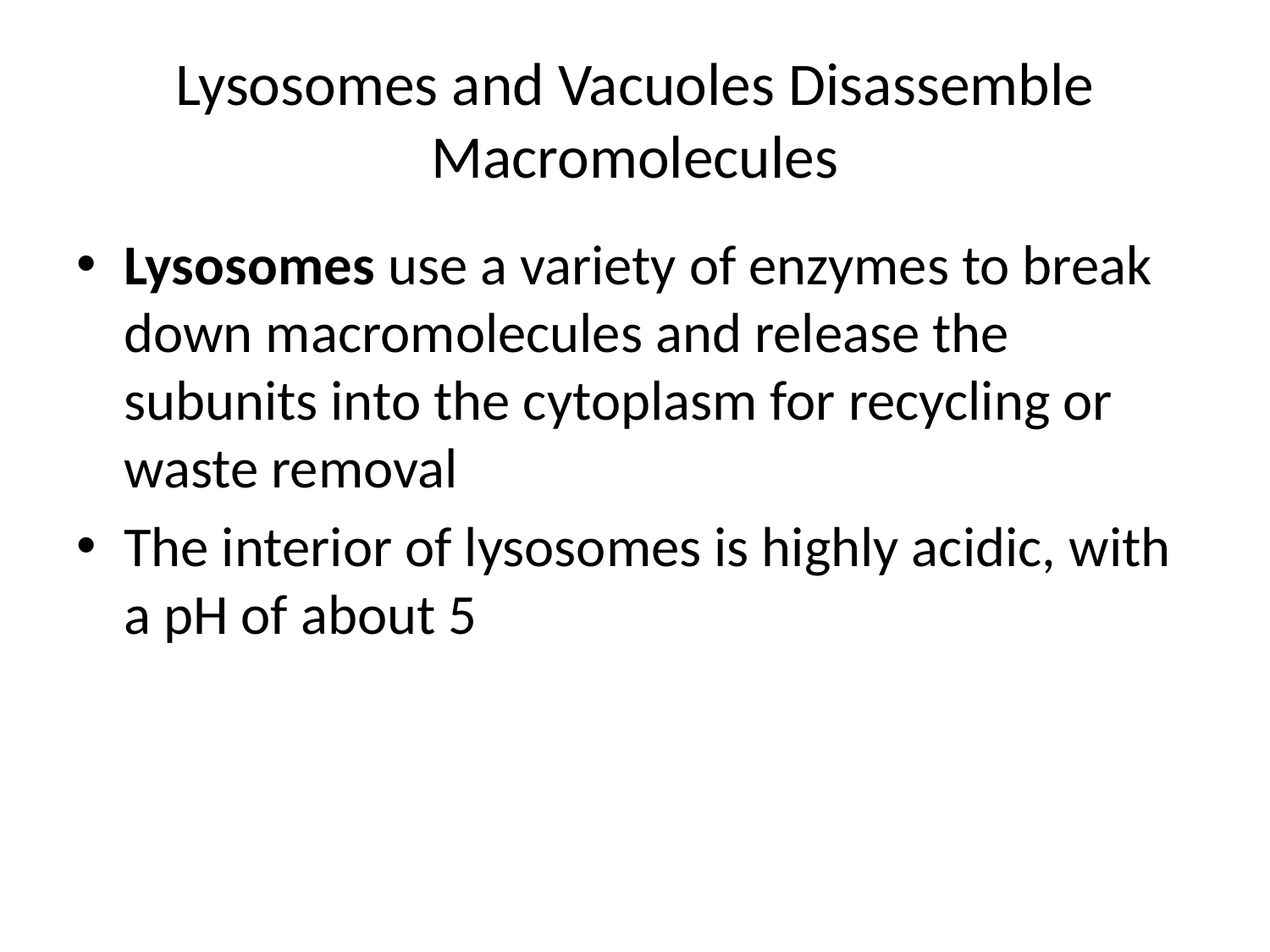

# Lysosomes and Vacuoles Disassemble Macromolecules
Lysosomes use a variety of enzymes to break down macromolecules and release the subunits into the cytoplasm for recycling or waste removal
The interior of lysosomes is highly acidic, with a pH of about 5